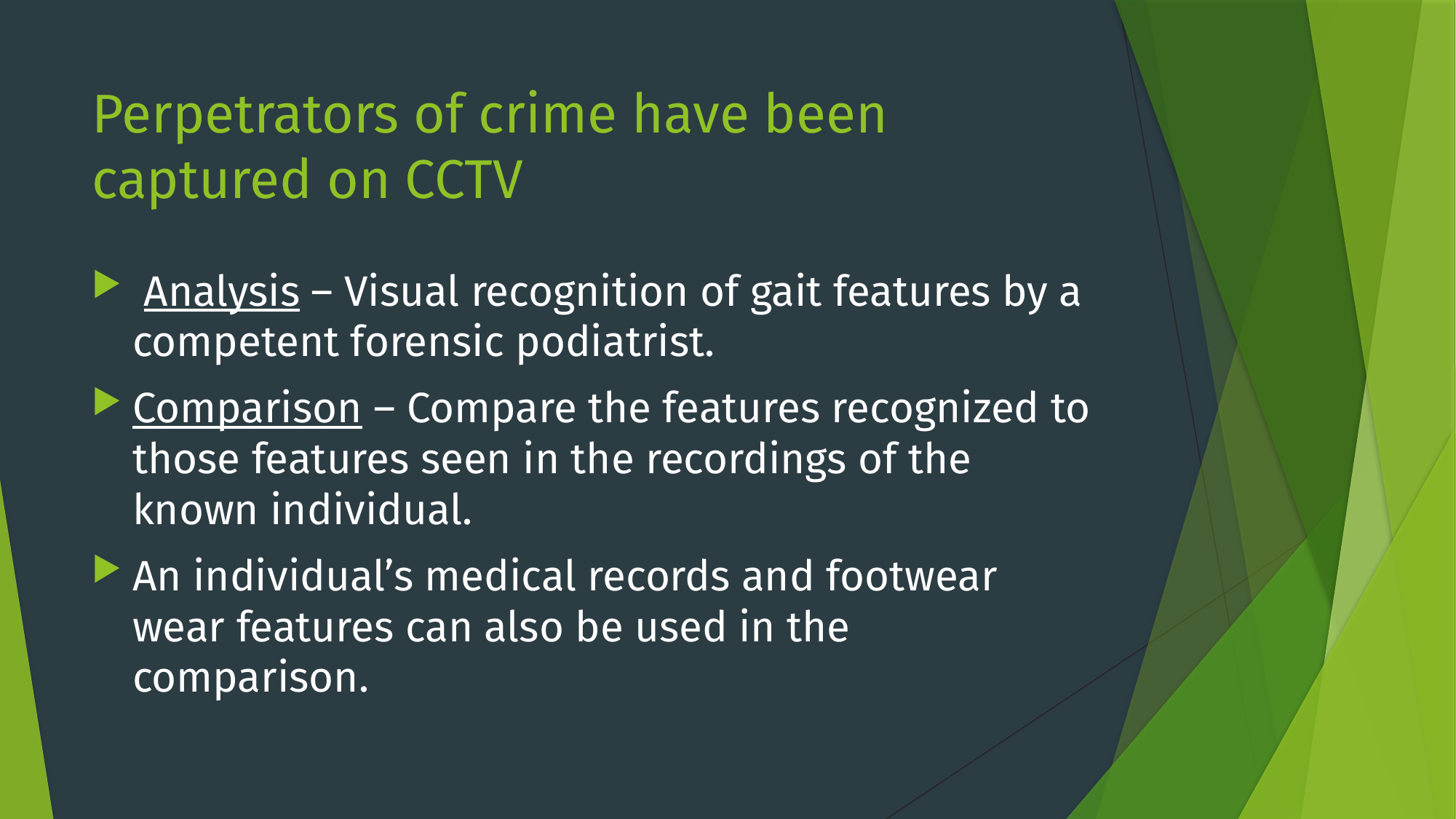

# Perpetrators of crime have been captured on CCTV
 Analysis – Visual recognition of gait features by a competent forensic podiatrist.
Comparison – Compare the features recognized to those features seen in the recordings of the known individual.
An individual’s medical records and footwear wear features can also be used in the comparison.